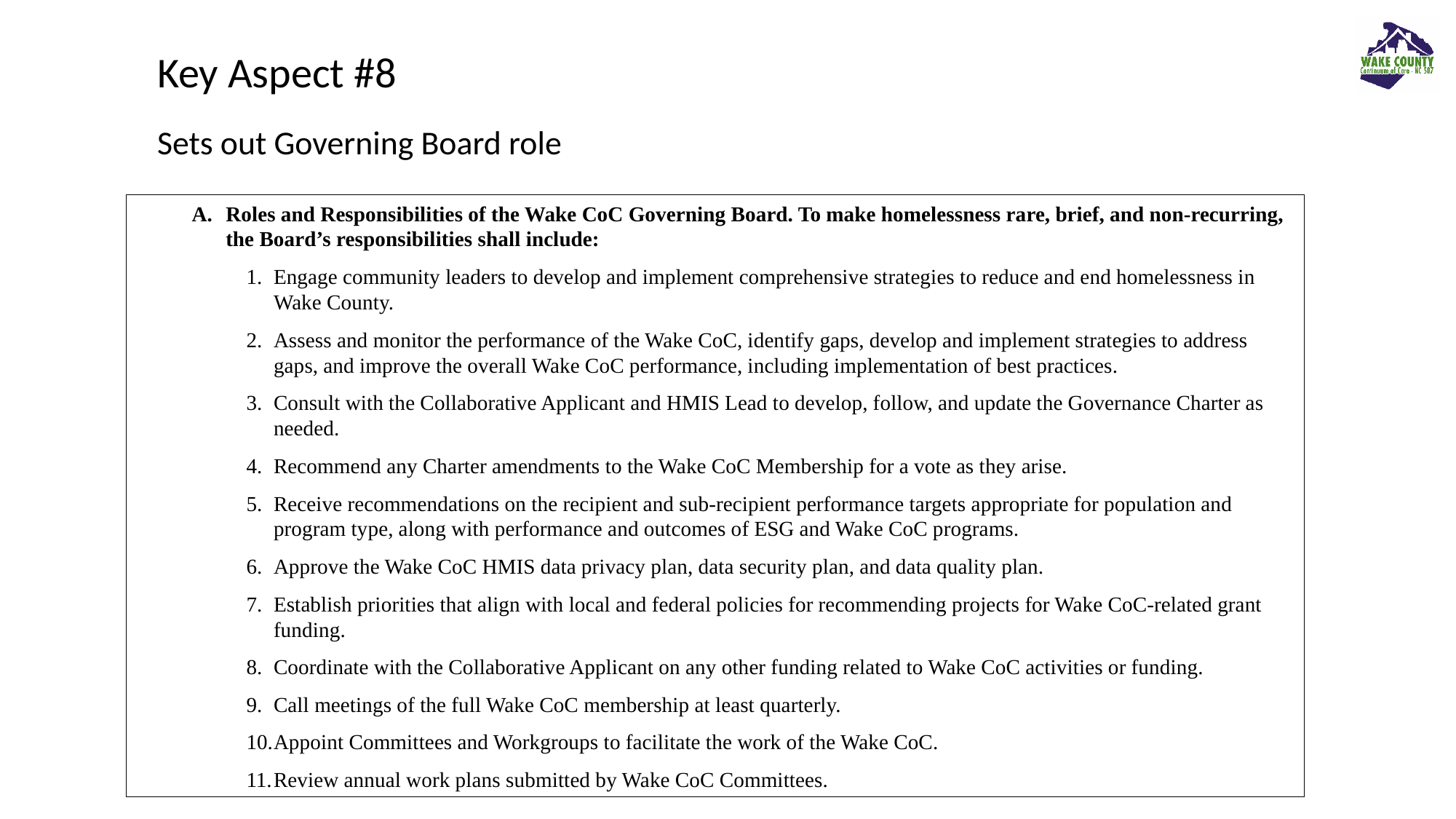

Key Aspect #8
Sets out Governing Board role
Roles and Responsibilities of the Wake CoC Governing Board. To make homelessness rare, brief, and non-recurring, the Board’s responsibilities shall include:
Engage community leaders to develop and implement comprehensive strategies to reduce and end homelessness in Wake County.
Assess and monitor the performance of the Wake CoC, identify gaps, develop and implement strategies to address gaps, and improve the overall Wake CoC performance, including implementation of best practices.
Consult with the Collaborative Applicant and HMIS Lead to develop, follow, and update the Governance Charter as needed.
Recommend any Charter amendments to the Wake CoC Membership for a vote as they arise.
Receive recommendations on the recipient and sub-recipient performance targets appropriate for population and program type, along with performance and outcomes of ESG and Wake CoC programs.
Approve the Wake CoC HMIS data privacy plan, data security plan, and data quality plan.
Establish priorities that align with local and federal policies for recommending projects for Wake CoC-related grant funding.
Coordinate with the Collaborative Applicant on any other funding related to Wake CoC activities or funding.
Call meetings of the full Wake CoC membership at least quarterly.
Appoint Committees and Workgroups to facilitate the work of the Wake CoC.
Review annual work plans submitted by Wake CoC Committees.